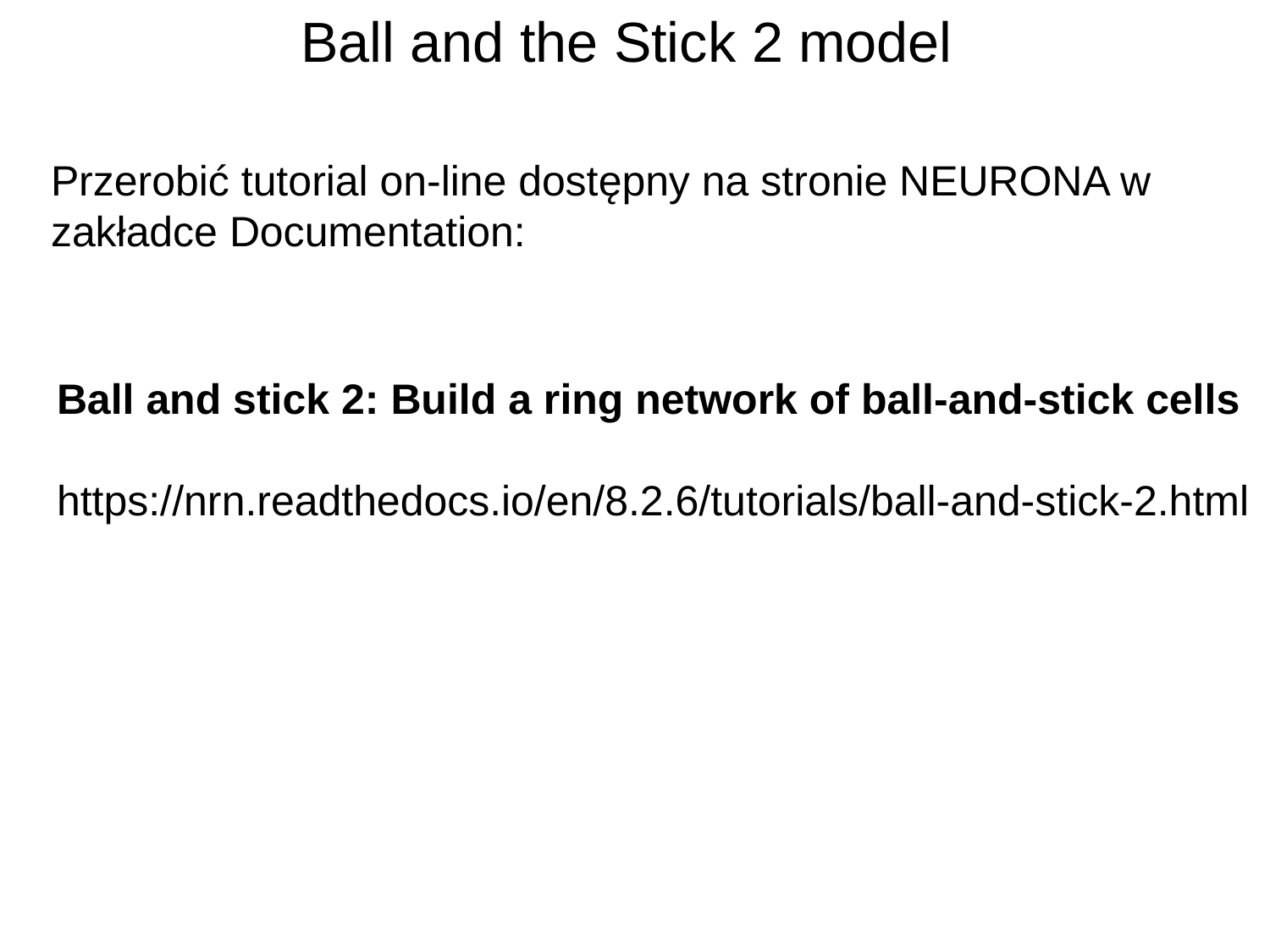

Ball and the Stick 2 model
Przerobić tutorial on-line dostępny na stronie NEURONA w zakładce Documentation:
Ball and stick 2: Build a ring network of ball-and-stick cells

https://nrn.readthedocs.io/en/8.2.6/tutorials/ball-and-stick-2.html